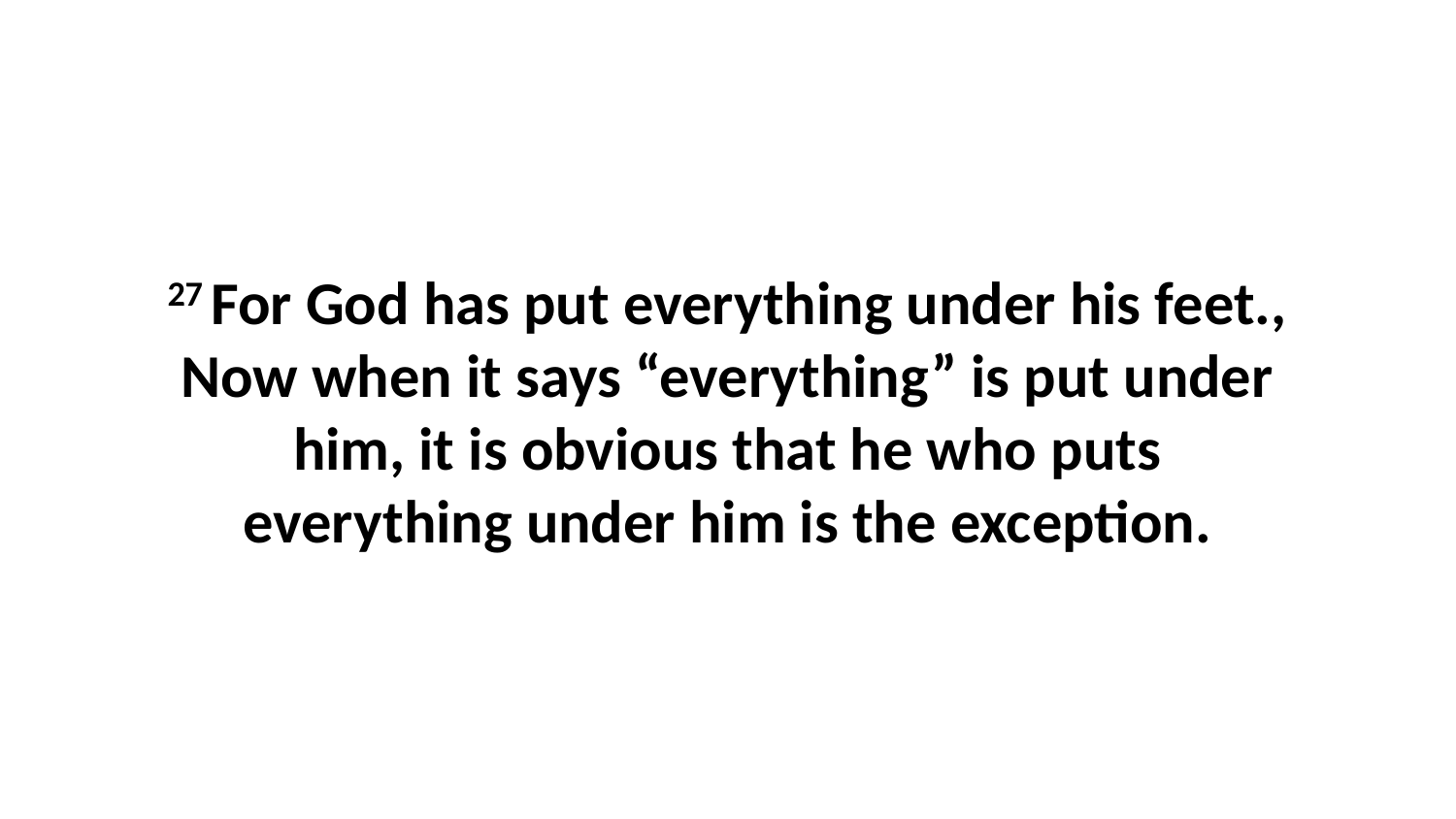

27 For God has put everything under his feet., Now when it says “everything” is put under him, it is obvious that he who puts everything under him is the exception.